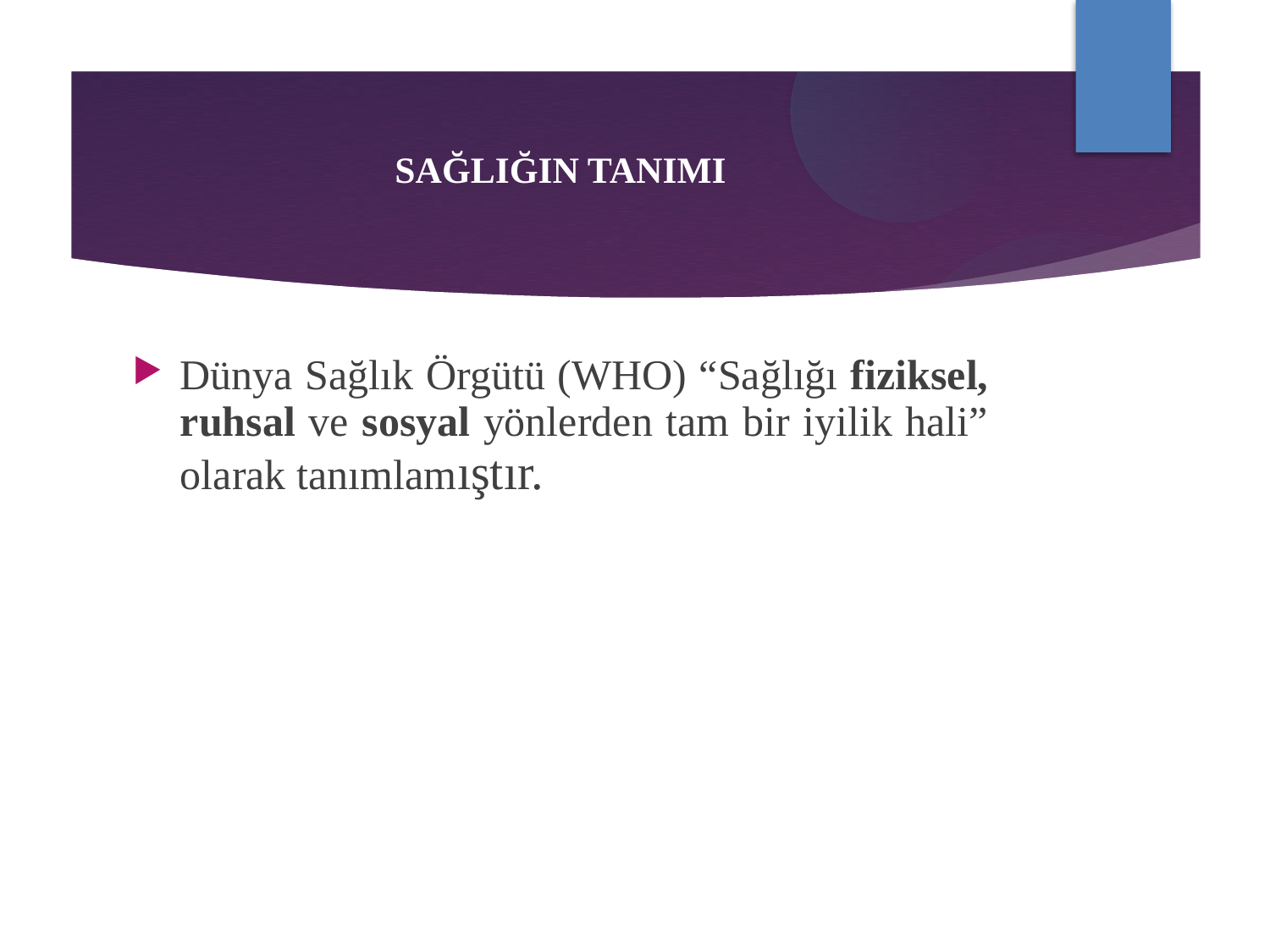

SAĞLIĞIN TANIMI
Dünya Sağlık Örgütü (WHO) “Sağlığı fiziksel, ruhsal ve sosyal yönlerden tam bir iyilik hali” olarak tanımlamıştır.